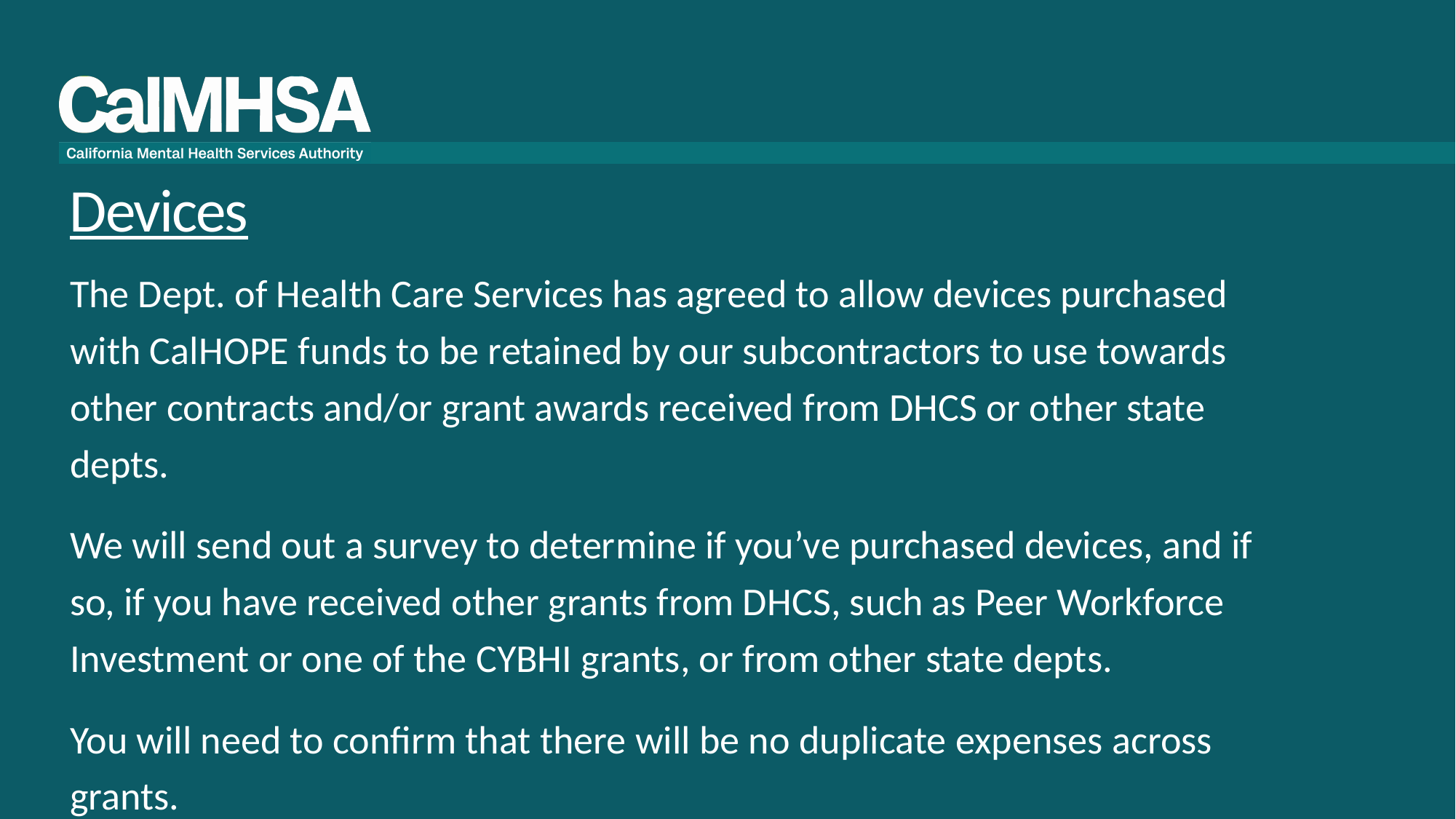

# Devices
The Dept. of Health Care Services has agreed to allow devices purchased with CalHOPE funds to be retained by our subcontractors to use towards other contracts and/or grant awards received from DHCS or other state depts.
We will send out a survey to determine if you’ve purchased devices, and if so, if you have received other grants from DHCS, such as Peer Workforce Investment or one of the CYBHI grants, or from other state depts.
You will need to confirm that there will be no duplicate expenses across grants.